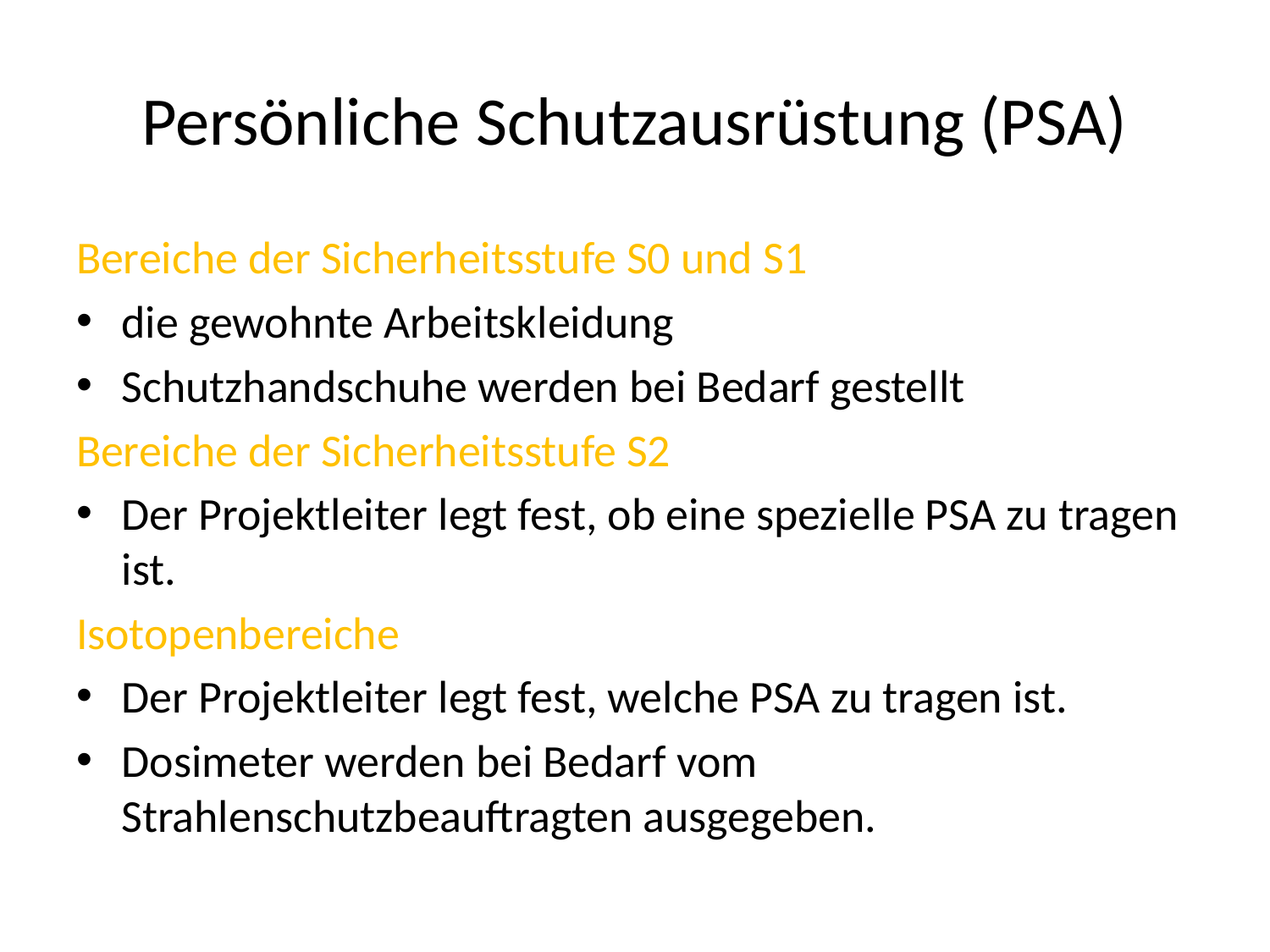

# Persönliche Schutzausrüstung (PSA)
Bereiche der Sicherheitsstufe S0 und S1
die gewohnte Arbeitskleidung
Schutzhandschuhe werden bei Bedarf gestellt
Bereiche der Sicherheitsstufe S2
Der Projektleiter legt fest, ob eine spezielle PSA zu tragen ist.
Isotopenbereiche
Der Projektleiter legt fest, welche PSA zu tragen ist.
Dosimeter werden bei Bedarf vom Strahlenschutzbeauftragten ausgegeben.